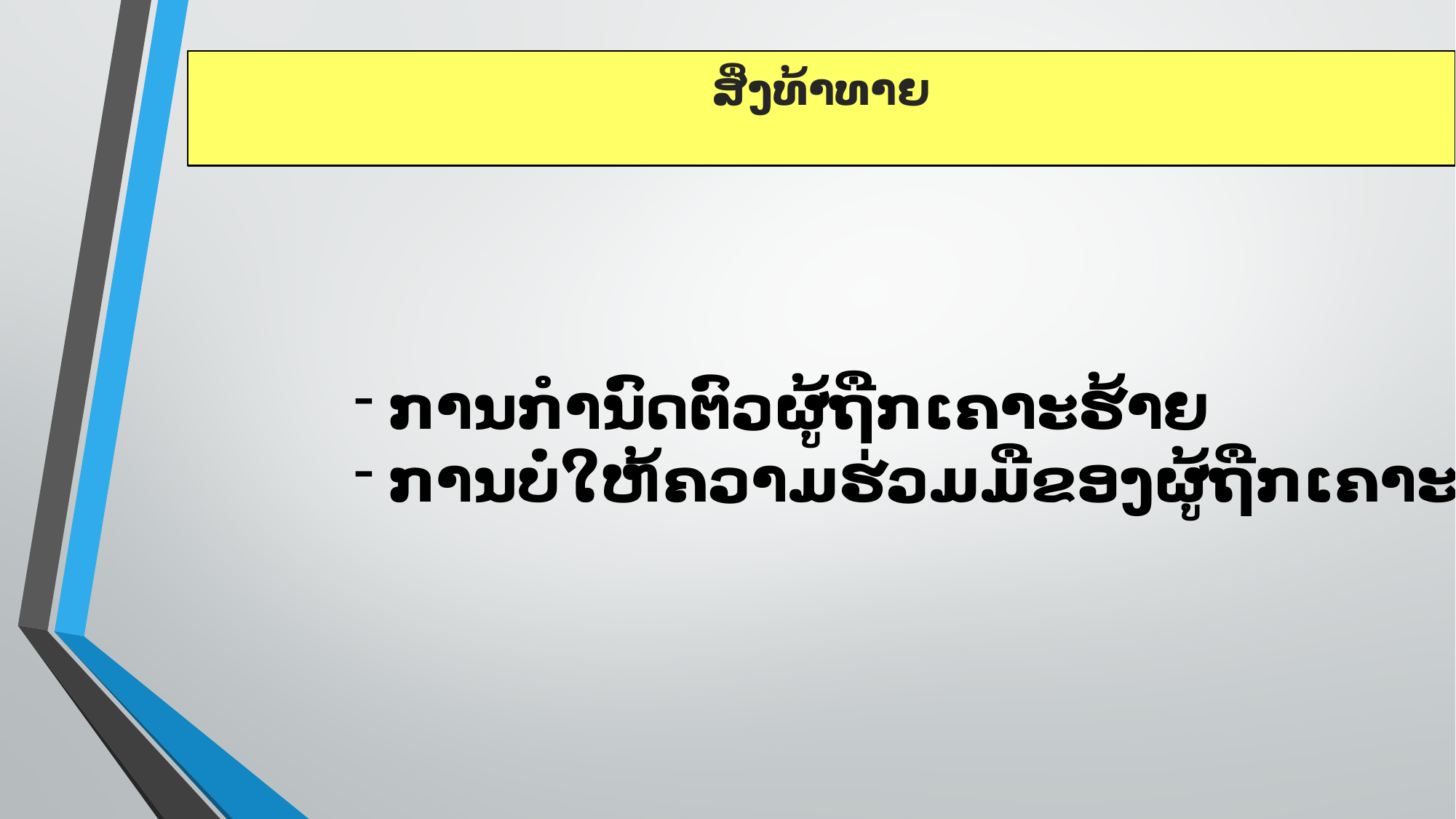

# ສິ່​ງ​ທ້າ​ທາຍ
ການ​ກຳ​ນົດ​ຕົວ​ຜູ້​ຖືກ​ເຄາະ​ຮ້າຍ
ການ​ບໍ່​ໃຫ້​ຄວາມ​ຮ່ວມ​ມື​ຂອງ​ຜູ້​ຖືກ​ເຄາະ​ຮ້າຍ